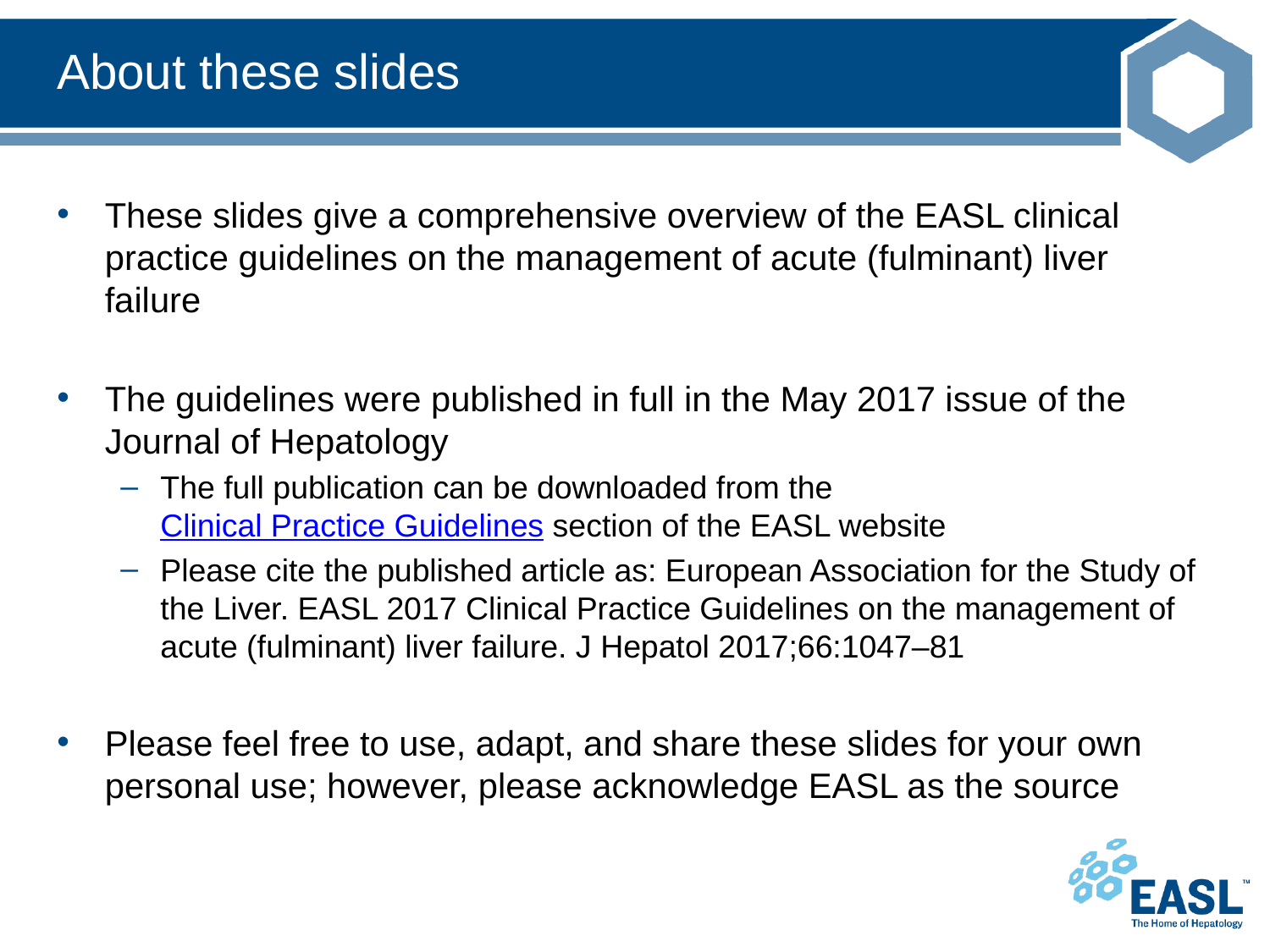

# About these slides
These slides give a comprehensive overview of the EASL clinical practice guidelines on the management of acute (fulminant) liver failure

The guidelines were published in full in the May 2017 issue of the Journal of Hepatology
The full publication can be downloaded from the Clinical Practice Guidelines section of the EASL website
Please cite the published article as: European Association for the Study of the Liver. EASL 2017 Clinical Practice Guidelines on the management of acute (fulminant) liver failure. J Hepatol 2017;66:1047–81

Please feel free to use, adapt, and share these slides for your own personal use; however, please acknowledge EASL as the source